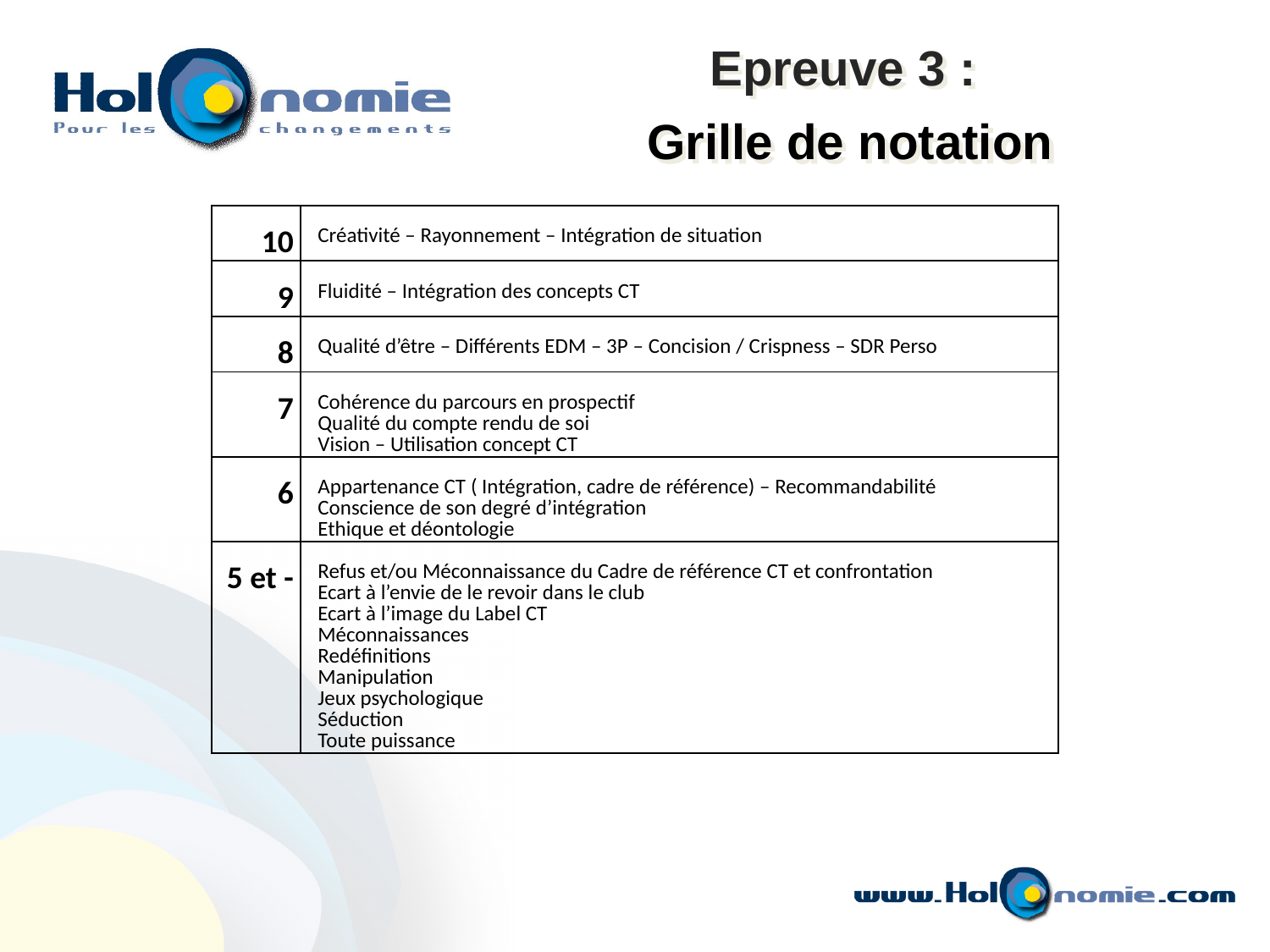

Epreuve 3 :
Grille de notation
| 10 | Créativité – Rayonnement – Intégration de situation |
| --- | --- |
| 9 | Fluidité – Intégration des concepts CT |
| 8 | Qualité d’être – Différents EDM – 3P – Concision / Crispness – SDR Perso |
| 7 | Cohérence du parcours en prospectif Qualité du compte rendu de soi Vision – Utilisation concept CT |
| 6 | Appartenance CT ( Intégration, cadre de référence) – Recommandabilité Conscience de son degré d’intégration Ethique et déontologie |
| 5 et - | Refus et/ou Méconnaissance du Cadre de référence CT et confrontation Ecart à l’envie de le revoir dans le club Ecart à l’image du Label CT Méconnaissances Redéfinitions Manipulation Jeux psychologique Séduction Toute puissance |